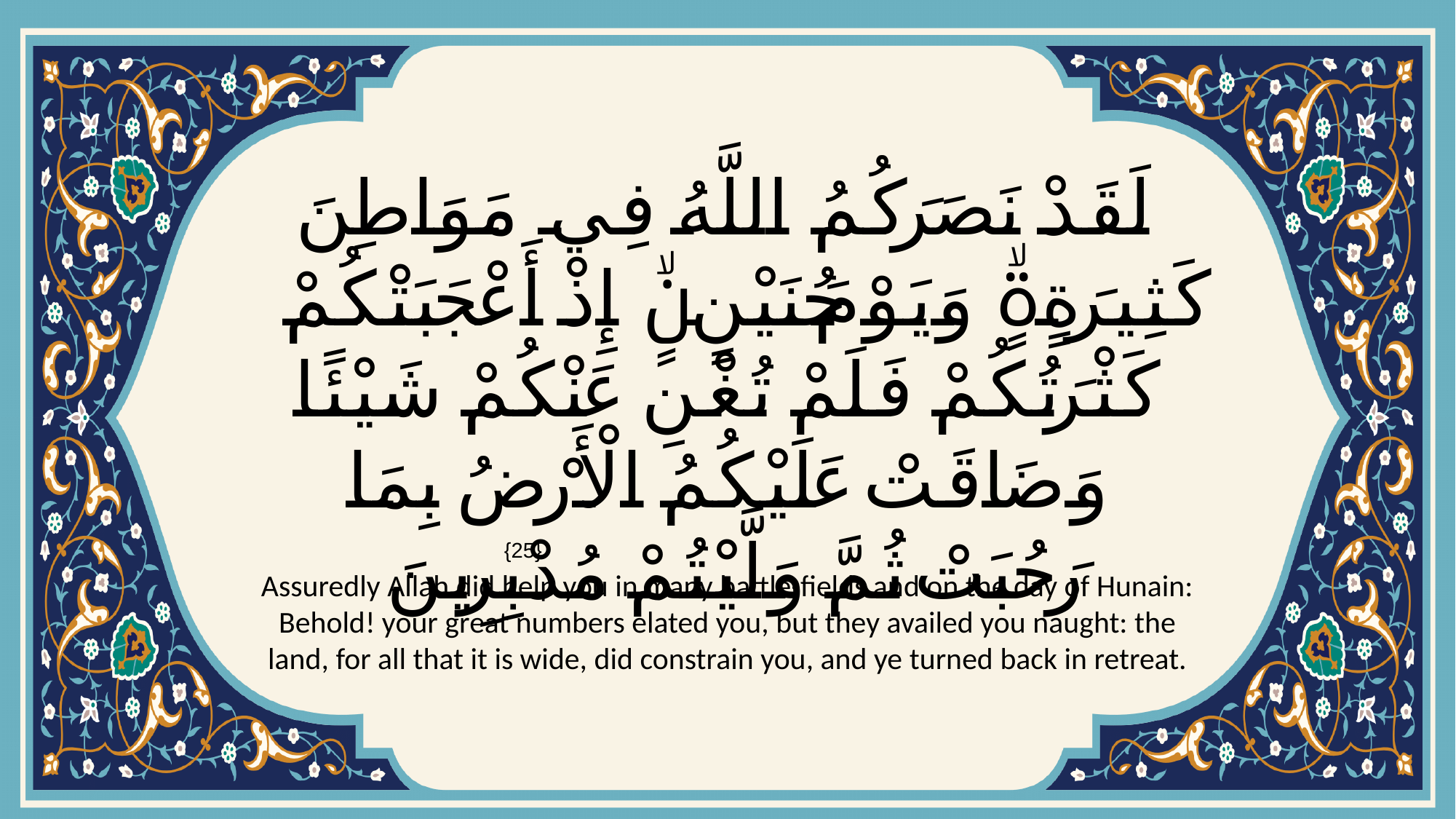

# لَقَدْ نَصَرَكُمُ اللَّهُ فِي مَوَاطِنَ كَثِيرَةٍۙ وَيَوْمَ حُنَيْنٍۙ إِذْ أَعْجَبَتْكُمْ كَثْرَتُكُمْ فَلَمْ تُغْنِ عَنْكُمْ شَيْئًا وَضَاقَتْ عَلَيْكُمُ الْأَرْضُ بِمَا رَحُبَتْ ثُمَّ وَلَّيْتُمْ مُدْبِرِينَ
{25}
Assuredly Allah did help you in many battle-fields and on the day of Hunain: Behold! your great numbers elated you, but they availed you naught: the land, for all that it is wide, did constrain you, and ye turned back in retreat.